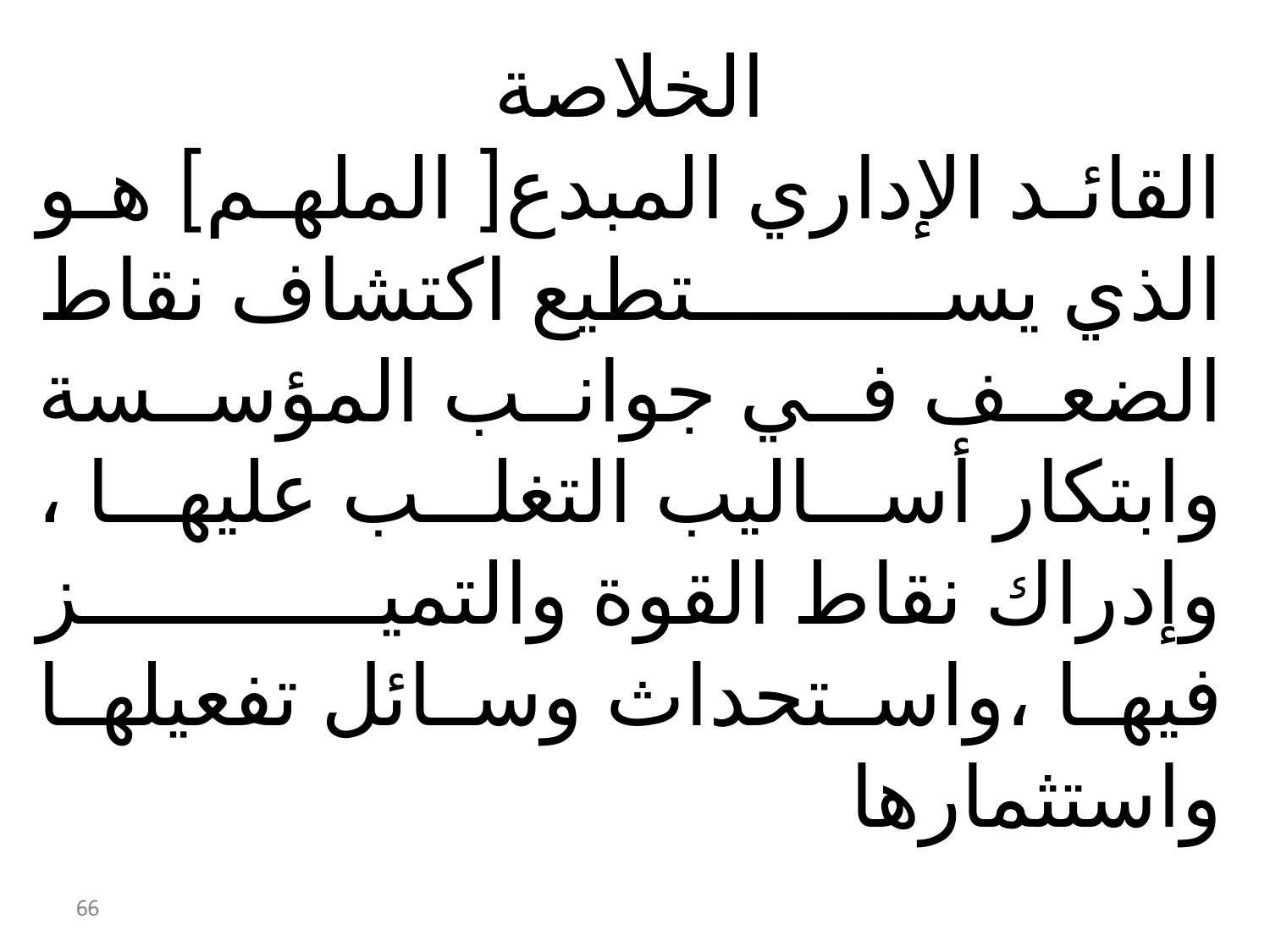

الخلاصة
القائد الإداري المبدع[ الملهم] هو الذي يستطيع اكتشاف نقاط الضعف في جوانب المؤسسة وابتكار أساليب التغلب عليها ، وإدراك نقاط القوة والتميز فيها ،واستحداث وسائل تفعيلها واستثمارها
66